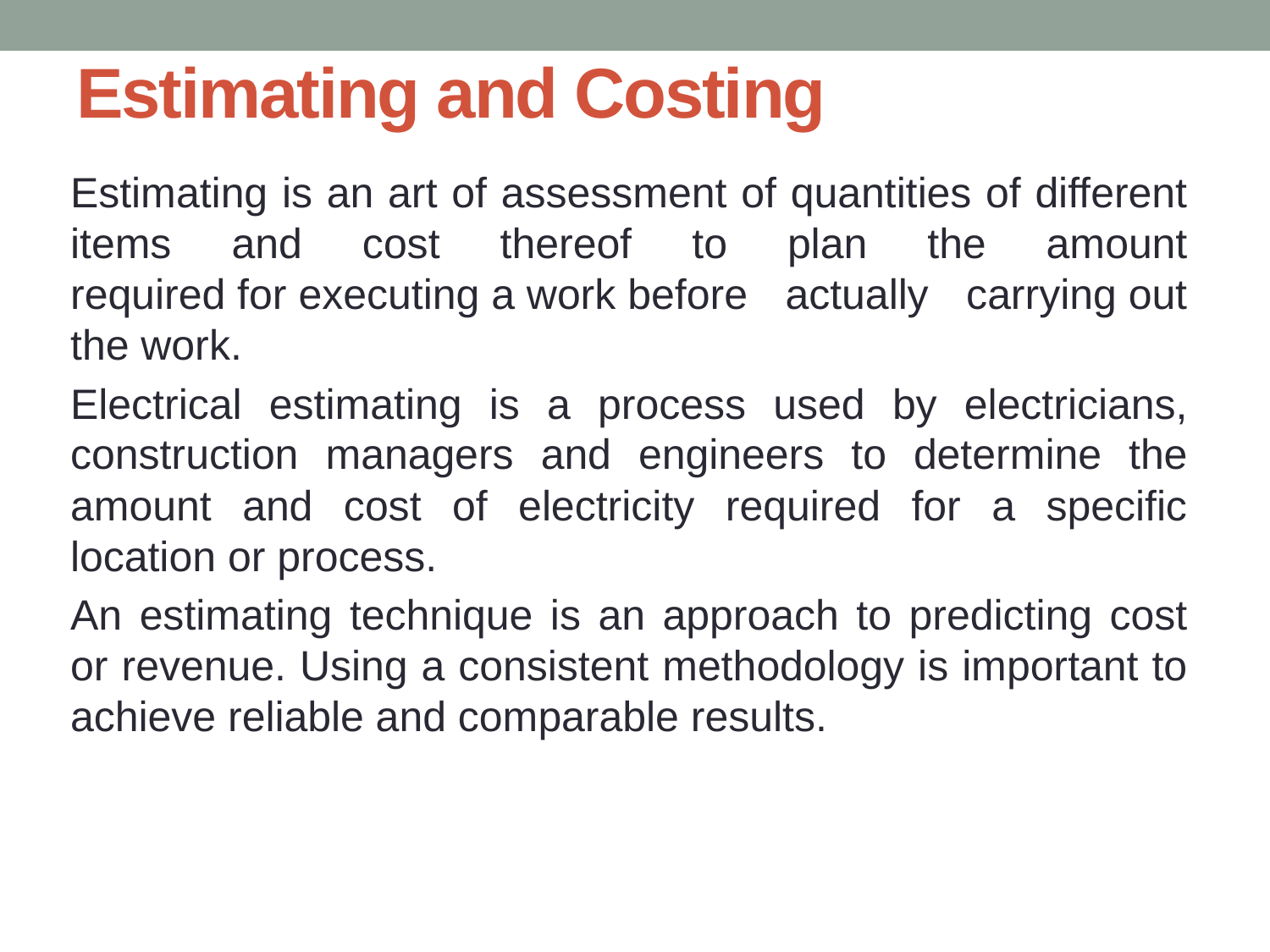

# Estimating and Costing
Estimating is an art of assessment of quantities of different items and cost thereof to plan the amount required for executing a work before actually carrying out the work.
Electrical estimating is a process used by electricians, construction managers and engineers to determine the amount and cost of electricity required for a specific location or process.
An estimating technique is an approach to predicting cost or revenue. Using a consistent methodology is important to achieve reliable and comparable results.